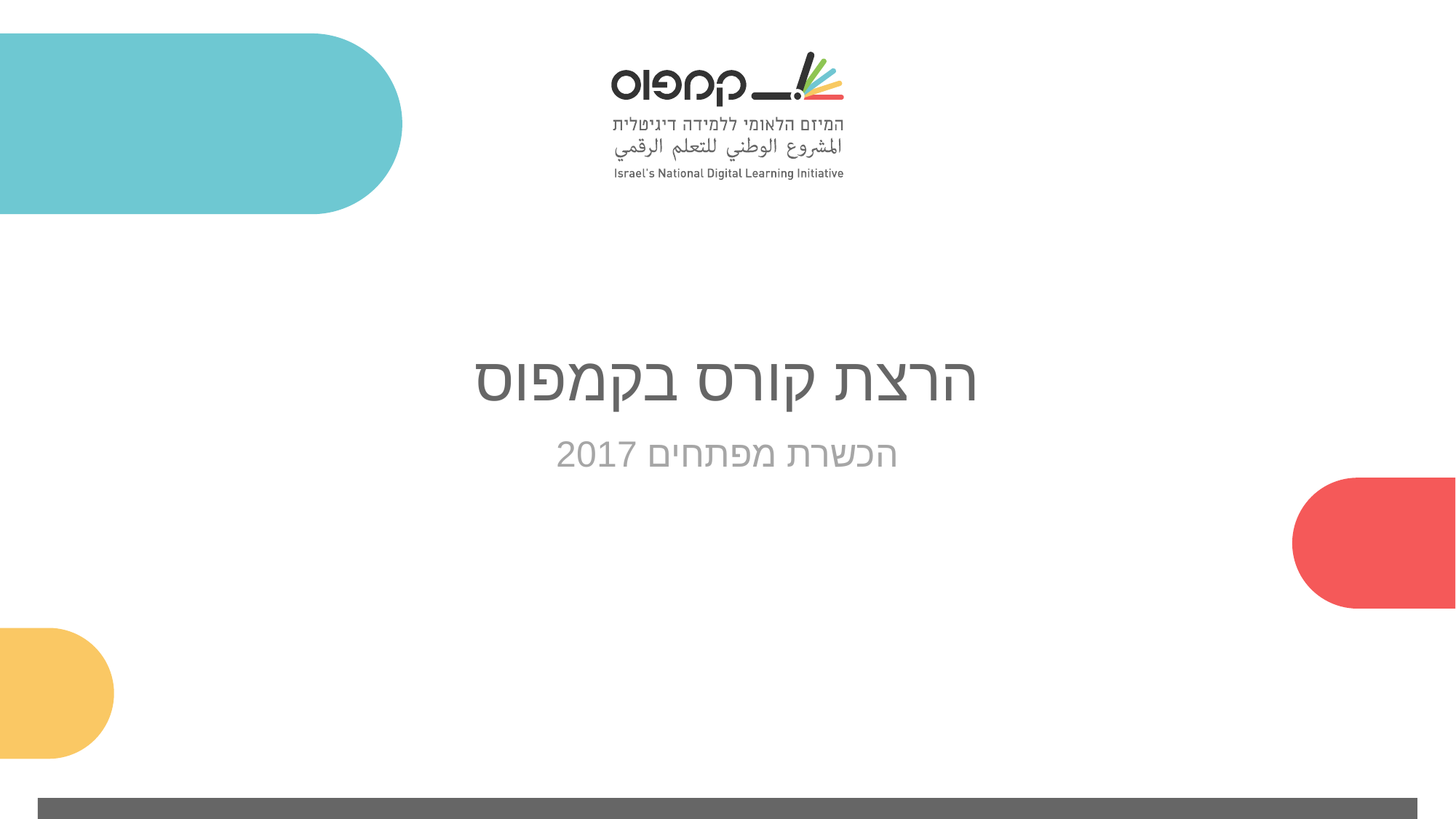

# הרצת קורס בקמפוס
הכשרת מפתחים 2017